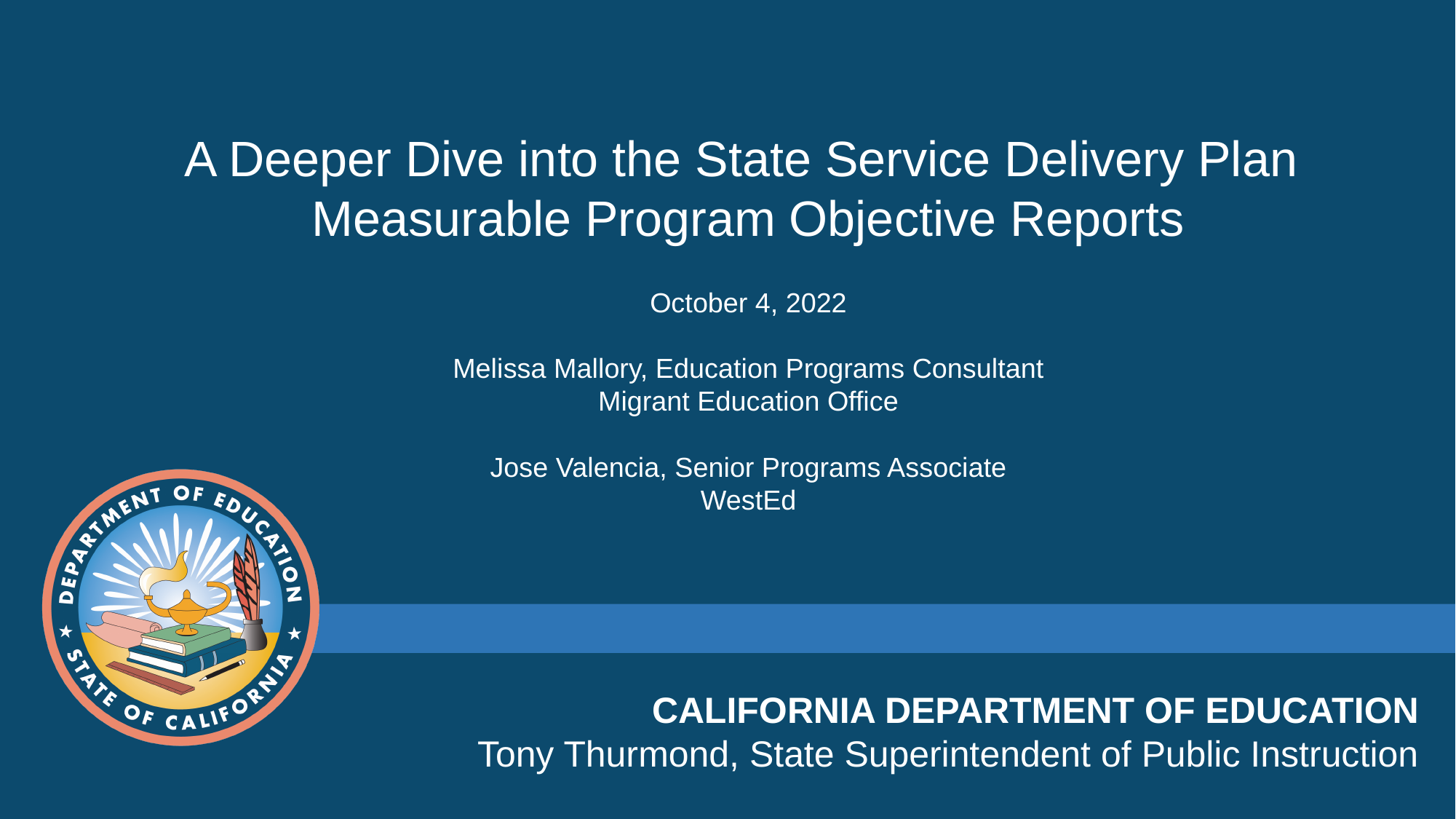

# A Deeper Dive into the State Service Delivery Plan Measurable Program Objective Reports October 4, 2022 Melissa Mallory, Education Programs Consultant Migrant Education Office Jose Valencia, Senior Programs Associate WestEd